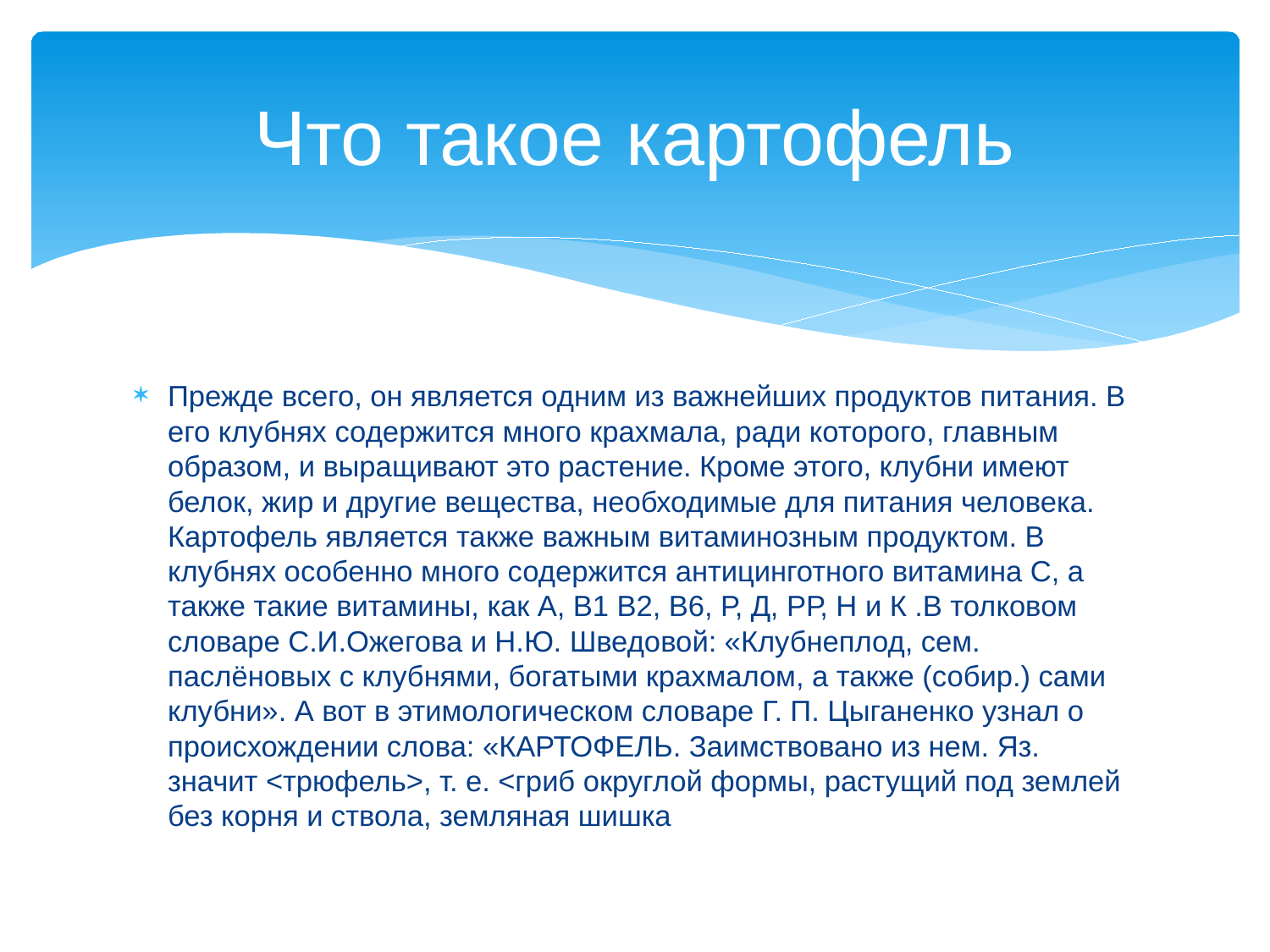

# Что такое картофель
Прежде всего, он является одним из важнейших продуктов питания. В его клубнях содержится много крахмала, ради которого, главным образом, и выращивают это растение. Кроме этого, клубни имеют белок, жир и другие вещества, необходимые для питания человека. Картофель является также важным витаминозным продуктом. В клубнях особенно много содержится антицинготного витамина С, а также такие витамины, как А, В1 В2, В6, Р, Д, РР, Н и К .В толковом словаре С.И.Ожегова и Н.Ю. Шведовой: «Клубнеплод, сем. паслёновых с клубнями, богатыми крахмалом, а также (собир.) сами клубни». А вот в этимологическом словаре Г. П. Цыганенко узнал о происхождении слова: «КАРТОФЕЛЬ. Заимствовано из нем. Яз. значит <трюфель>, т. е. <гриб округлой формы, растущий под землей без корня и ствола, земляная шишка